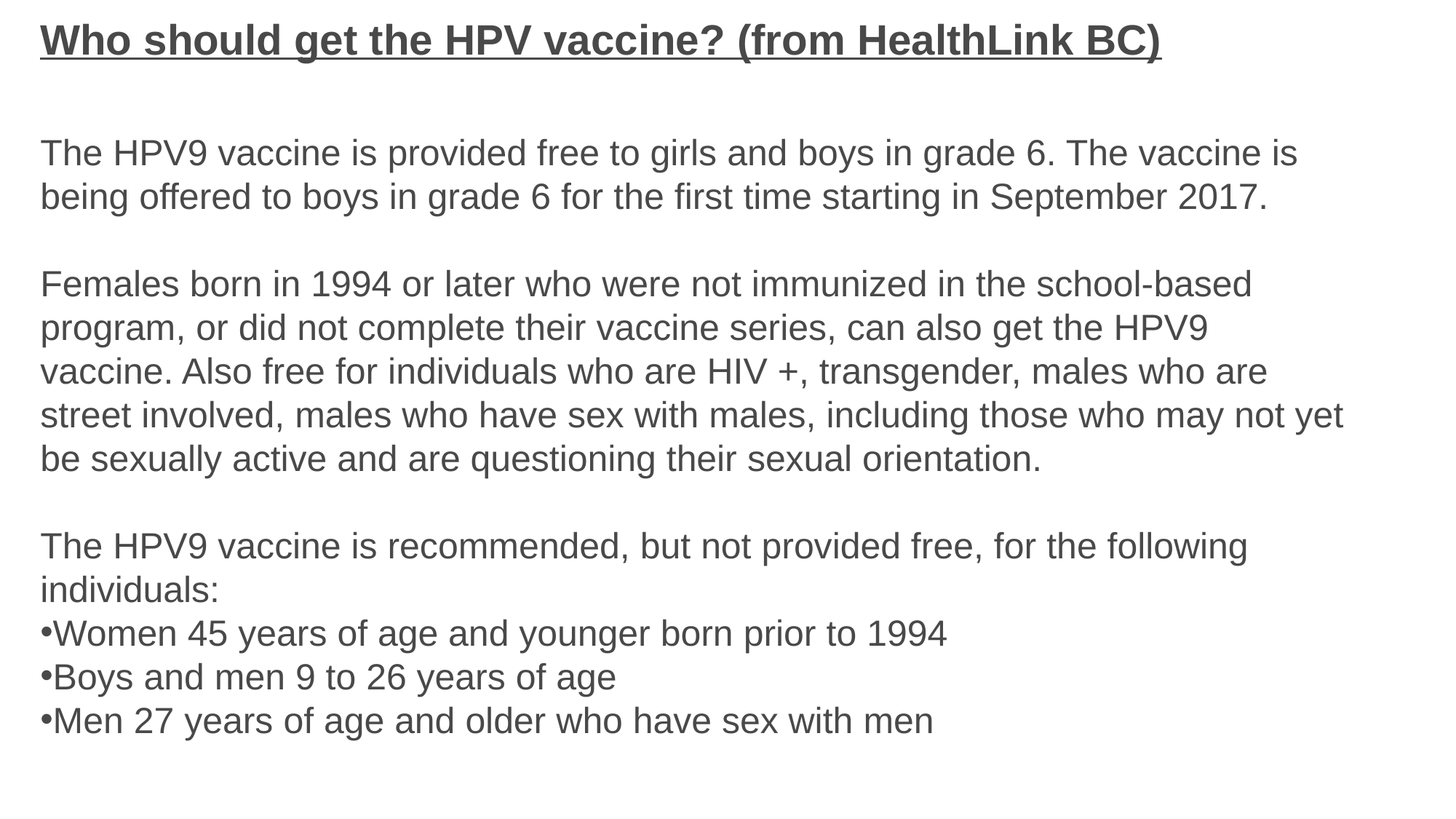

Who should get the HPV vaccine? (from HealthLink BC)

The HPV9 vaccine is provided free to girls and boys in grade 6. The vaccine is being offered to boys in grade 6 for the first time starting in September 2017.

Females born in 1994 or later who were not immunized in the school-based program, or did not complete their vaccine series, can also get the HPV9 vaccine. Also free for individuals who are HIV +, transgender, males who are street involved, males who have sex with males, including those who may not yet be sexually active and are questioning their sexual orientation.

The HPV9 vaccine is recommended, but not provided free, for the following individuals:
Women 45 years of age and younger born prior to 1994
Boys and men 9 to 26 years of age
Men 27 years of age and older who have sex with men